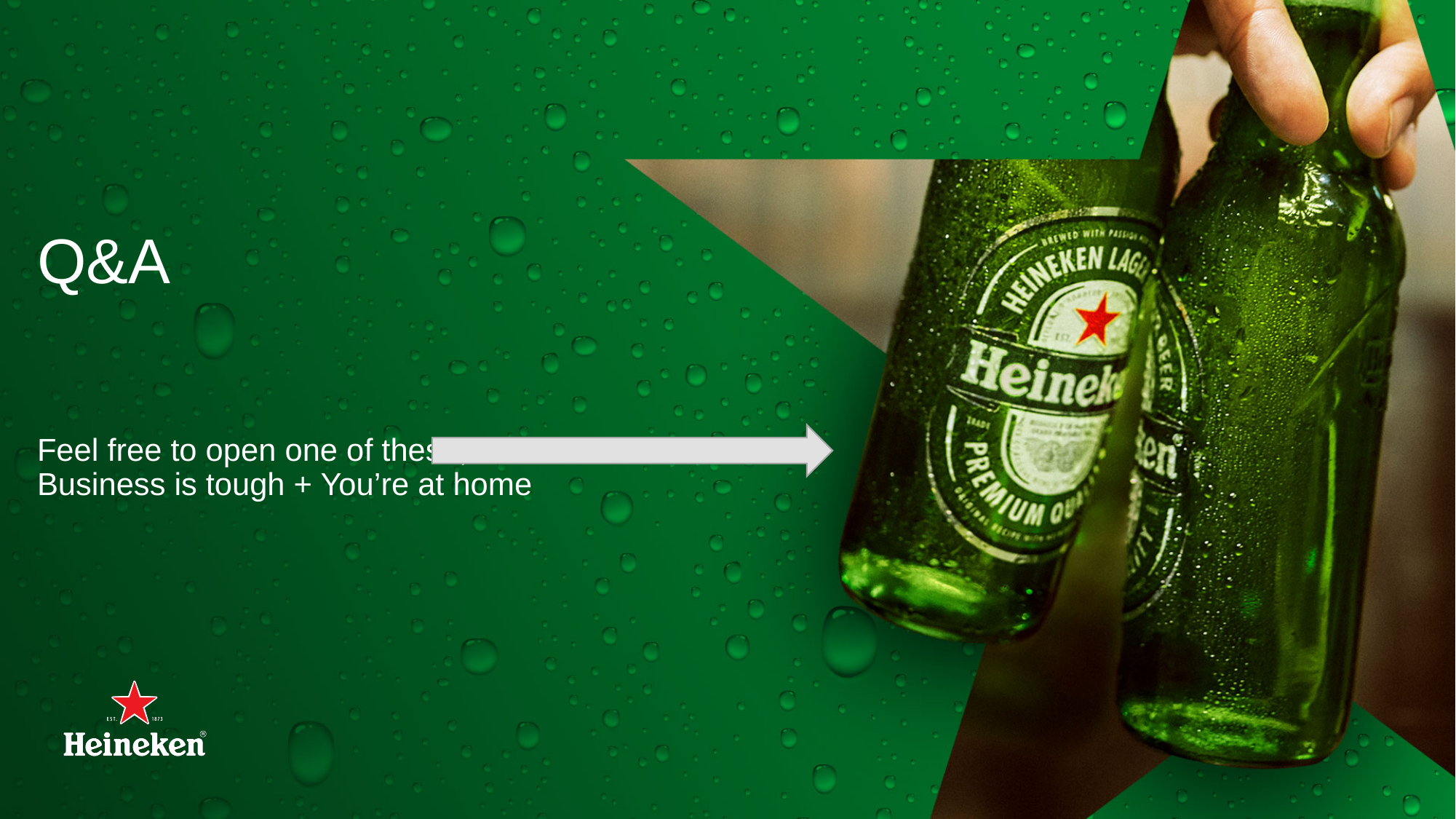

# Q&A Feel free to open one of these, Business is tough + You’re at home